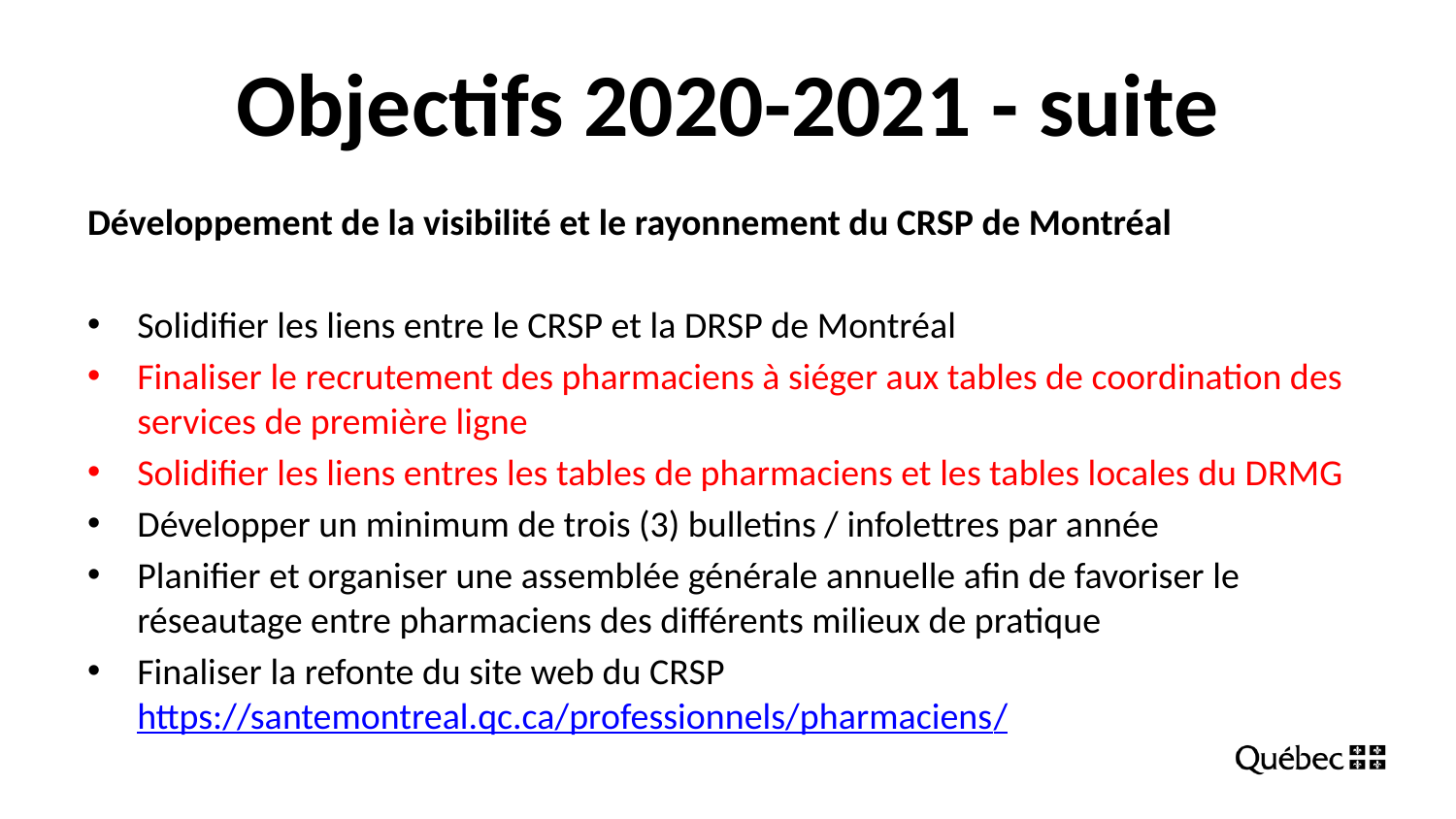

# Objectifs 2020-2021 - suite
Développement de la visibilité et le rayonnement du CRSP de Montréal

Solidifier les liens entre le CRSP et la DRSP de Montréal
Finaliser le recrutement des pharmaciens à siéger aux tables de coordination des services de première ligne
Solidifier les liens entres les tables de pharmaciens et les tables locales du DRMG
Développer un minimum de trois (3) bulletins / infolettres par année
Planifier et organiser une assemblée générale annuelle afin de favoriser le réseautage entre pharmaciens des différents milieux de pratique
Finaliser la refonte du site web du CRSP https://santemontreal.qc.ca/professionnels/pharmaciens/